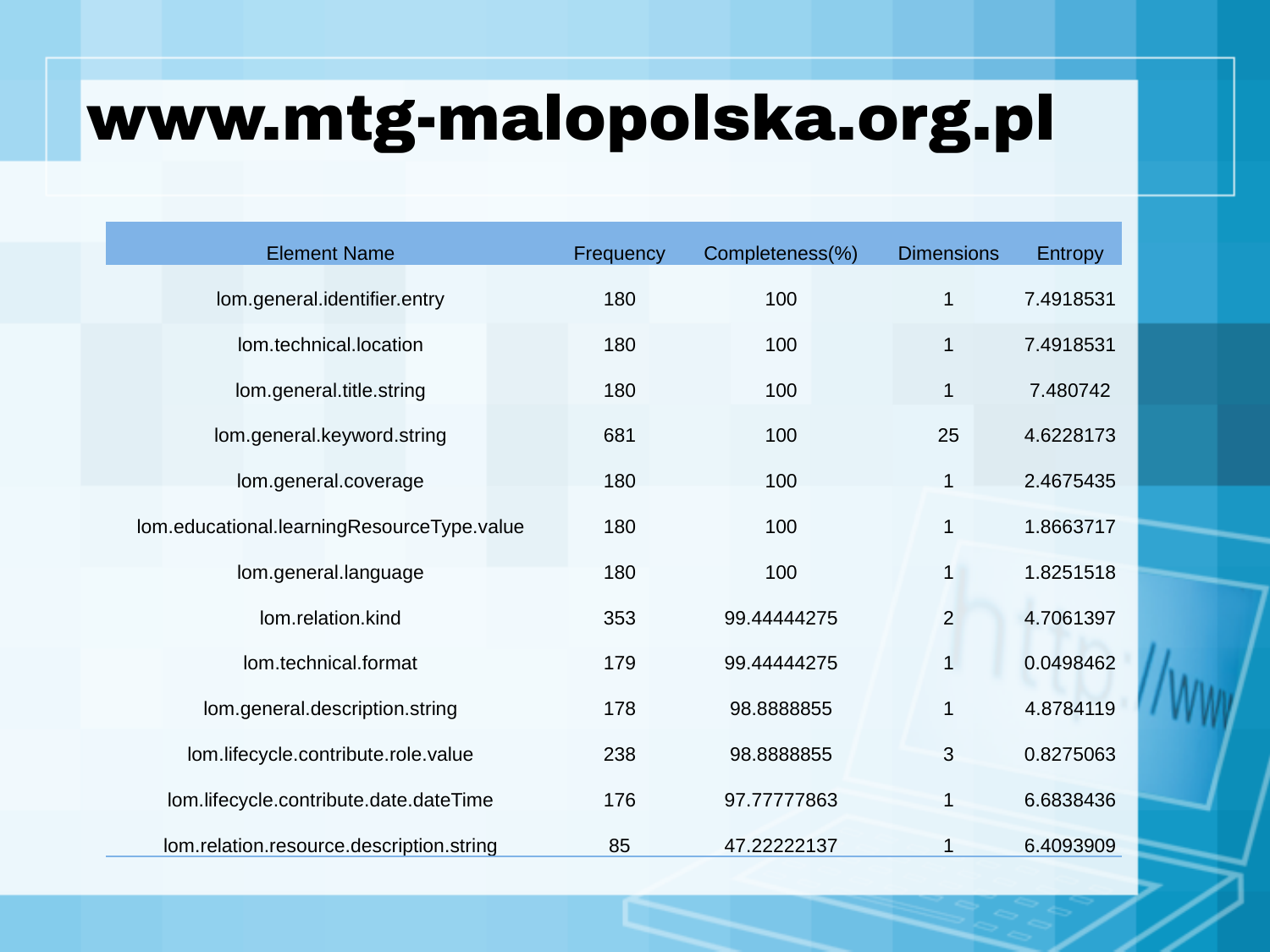

# www.mtg-malopolska.org.pl
| Element Name | Frequency | Completeness(%) | Dimensions | Entropy |
| --- | --- | --- | --- | --- |
| lom.general.identifier.entry | 180 | 100 | 1 | 7.4918531 |
| lom.technical.location | 180 | 100 | 1 | 7.4918531 |
| lom.general.title.string | 180 | 100 | 1 | 7.480742 |
| lom.general.keyword.string | 681 | 100 | 25 | 4.6228173 |
| lom.general.coverage | 180 | 100 | 1 | 2.4675435 |
| lom.educational.learningResourceType.value | 180 | 100 | 1 | 1.8663717 |
| lom.general.language | 180 | 100 | 1 | 1.8251518 |
| lom.relation.kind | 353 | 99.44444275 | 2 | 4.7061397 |
| lom.technical.format | 179 | 99.44444275 | 1 | 0.0498462 |
| lom.general.description.string | 178 | 98.8888855 | 1 | 4.8784119 |
| lom.lifecycle.contribute.role.value | 238 | 98.8888855 | 3 | 0.8275063 |
| lom.lifecycle.contribute.date.dateTime | 176 | 97.77777863 | 1 | 6.6838436 |
| lom.relation.resource.description.string | 85 | 47.22222137 | 1 | 6.4093909 |